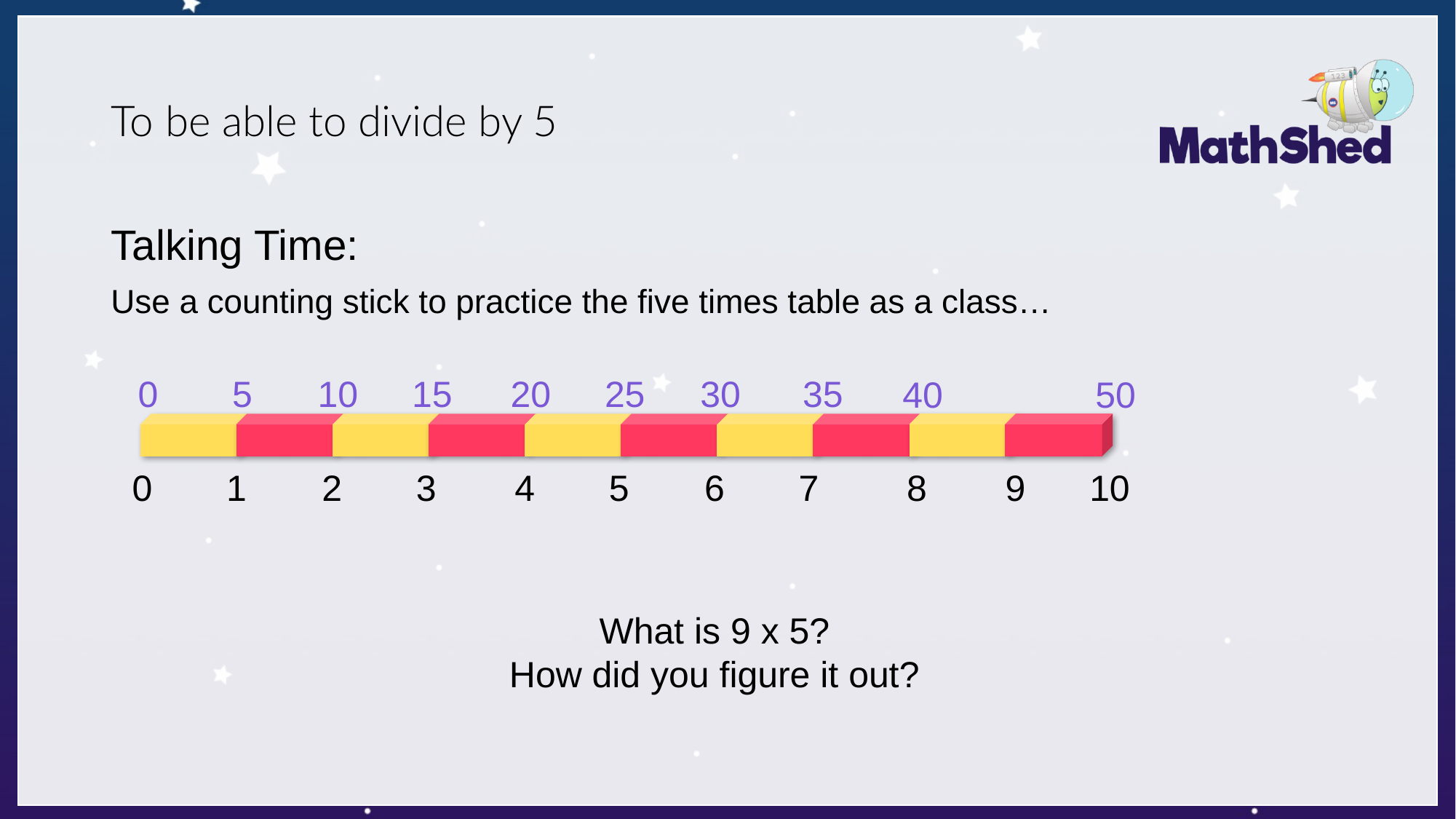

# To be able to divide by 5
Talking Time:
Use a counting stick to practice the five times table as a class…

0
5
10
15
20
25
30
35
40
50

0
1
2
3
4
5
6
7
8
9
10
What is 9 x 5?
How did you figure it out?